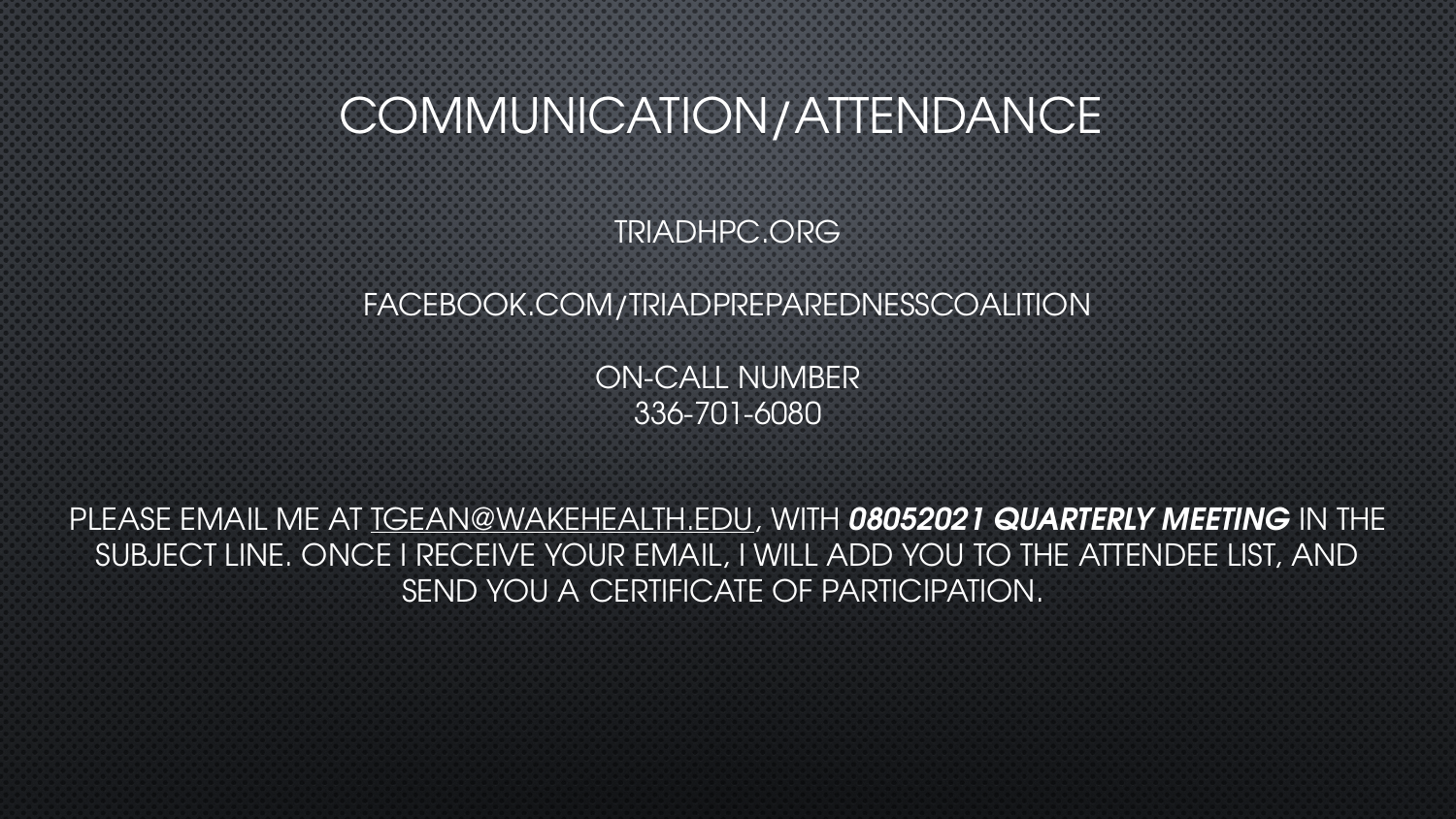

# Communication/Attendance

TriadHPC.org

Facebook.com/TriadPreparednessCoalition

On-Call Number
336-701-6080

Please email me at tgean@wakehealth.edu, with 08052021 Quarterly Meeting in the subject line. Once I receive your email, I will add you to the attendee list, and send you a certificate of participation.